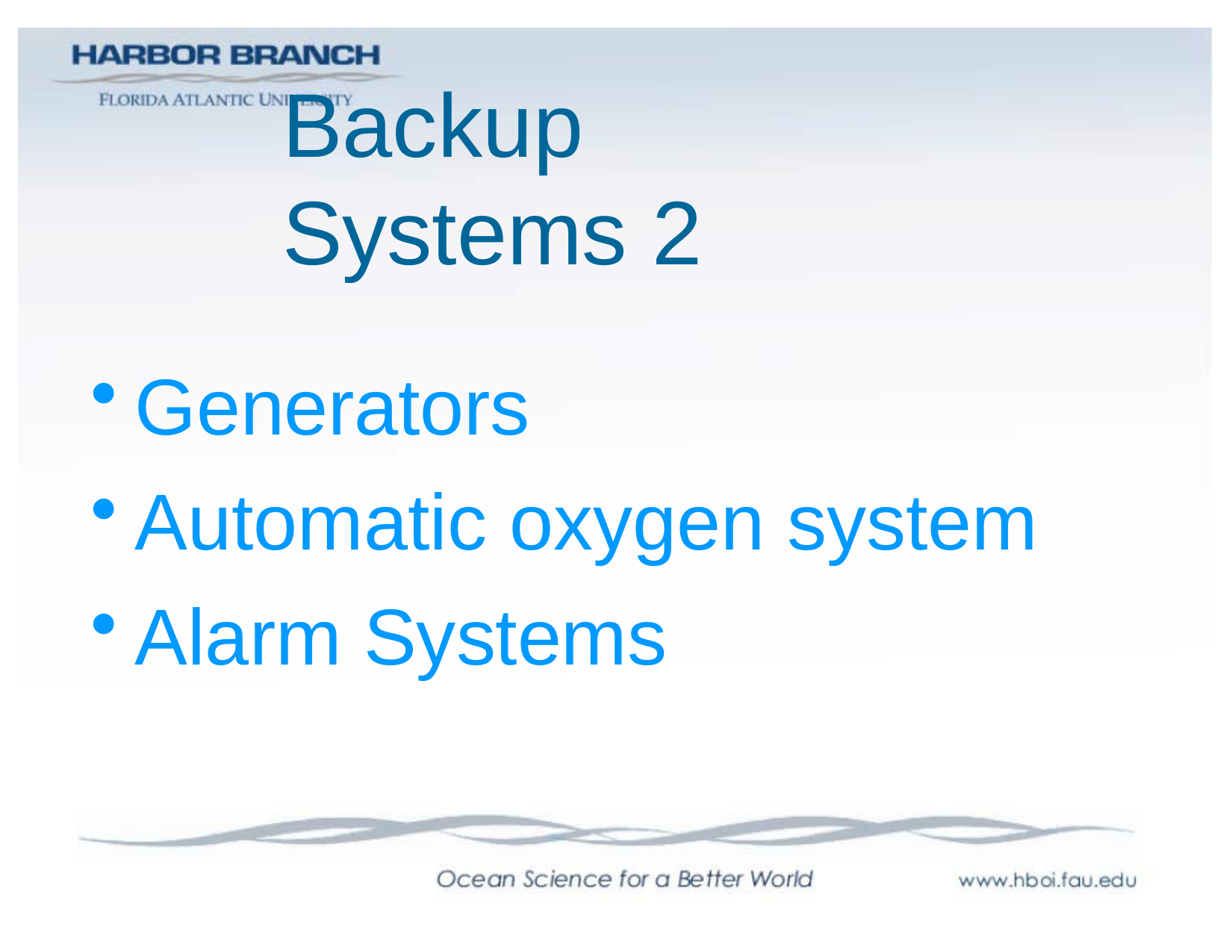

# Backup Systems 2
Generators
Automatic oxygen system
Alarm Systems